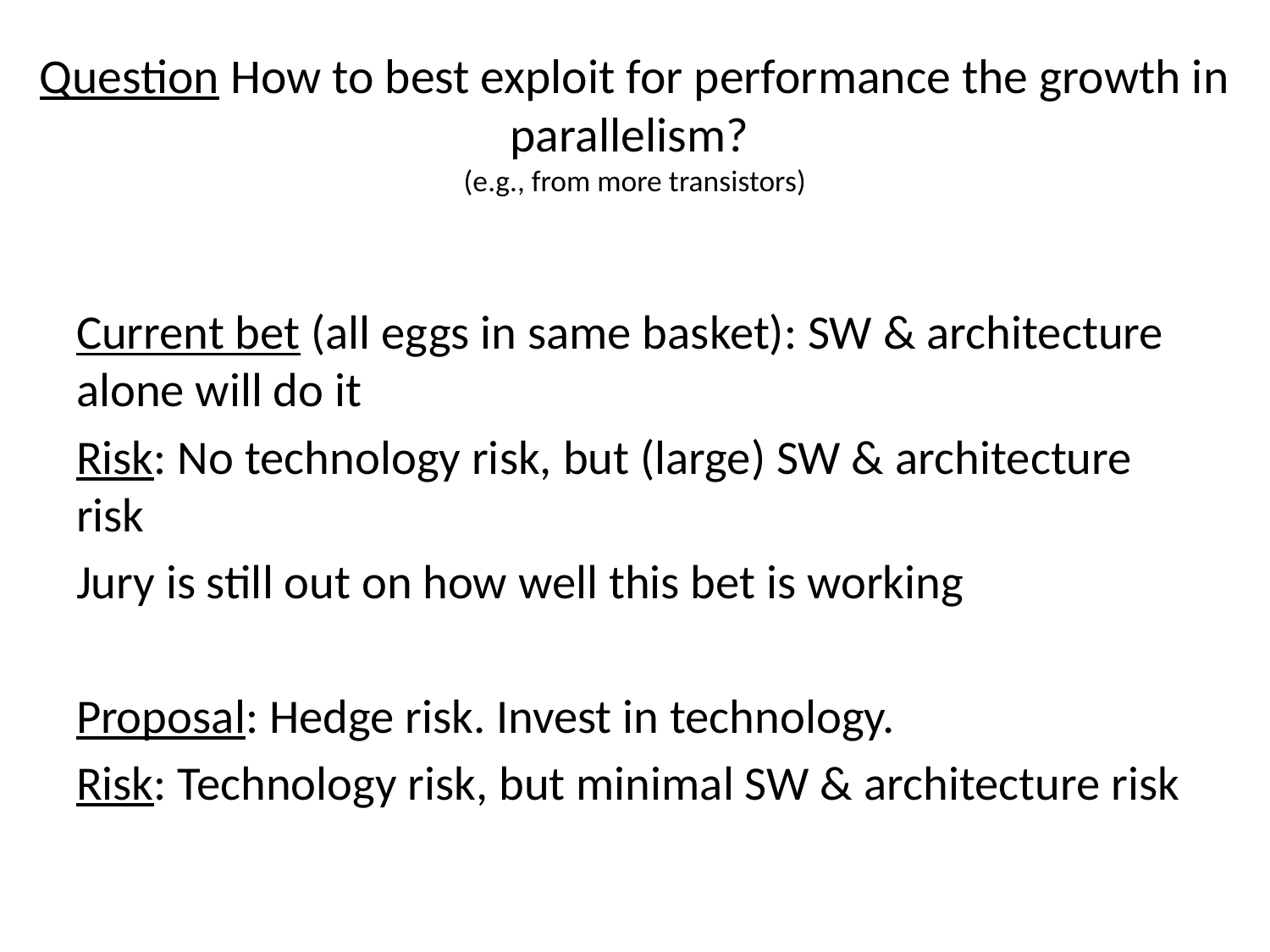

# Question How to best exploit for performance the growth in parallelism? (e.g., from more transistors)
Current bet (all eggs in same basket): SW & architecture alone will do it
Risk: No technology risk, but (large) SW & architecture risk
Jury is still out on how well this bet is working

Proposal: Hedge risk. Invest in technology.
Risk: Technology risk, but minimal SW & architecture risk